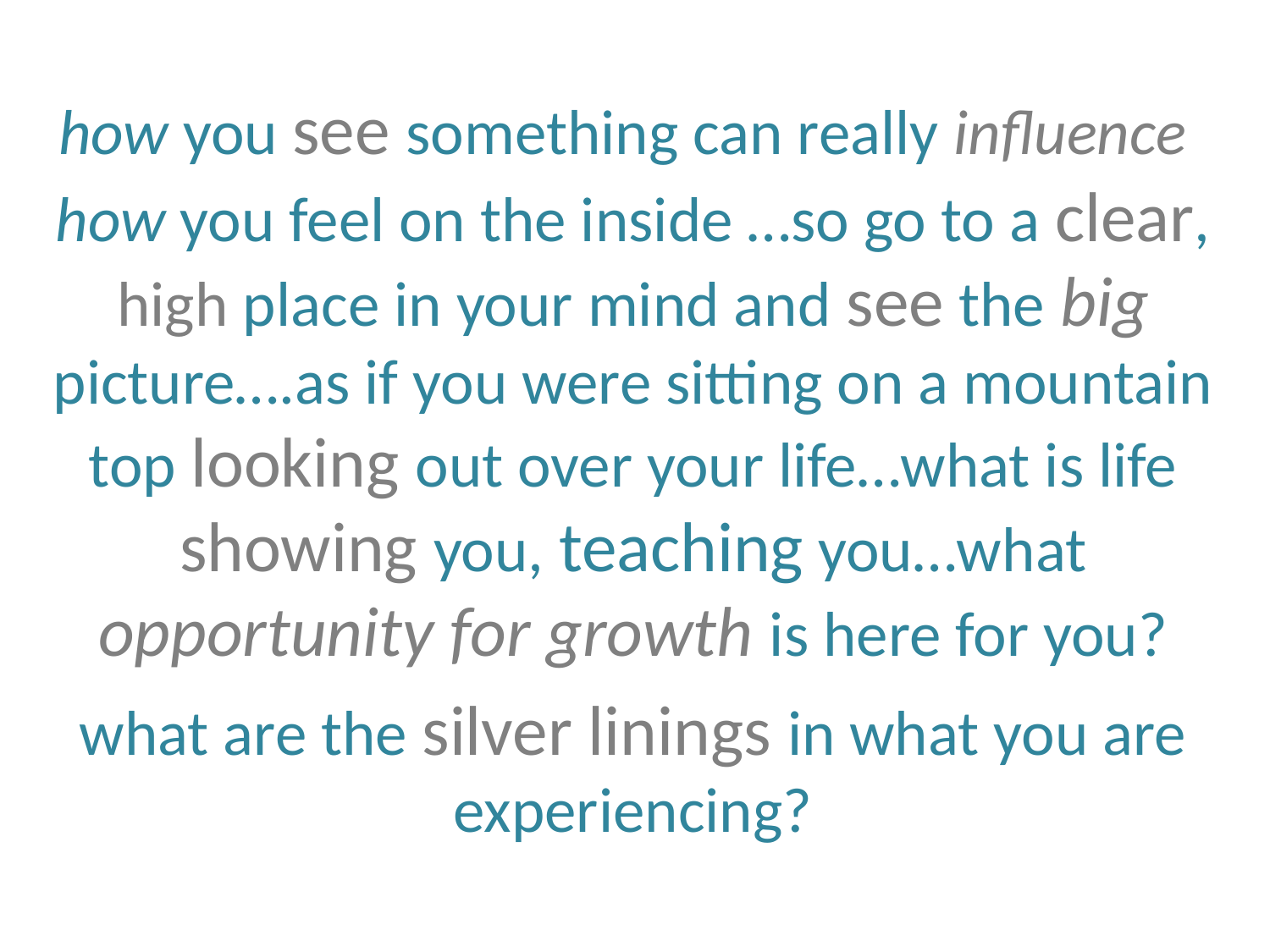

# how you see something can really influence
how you feel on the inside …so go to a clear, high place in your mind and see the big picture….as if you were sitting on a mountain top looking out over your life…what is life showing you, teaching you…what opportunity for growth is here for you?
what are the silver linings in what you are experiencing?